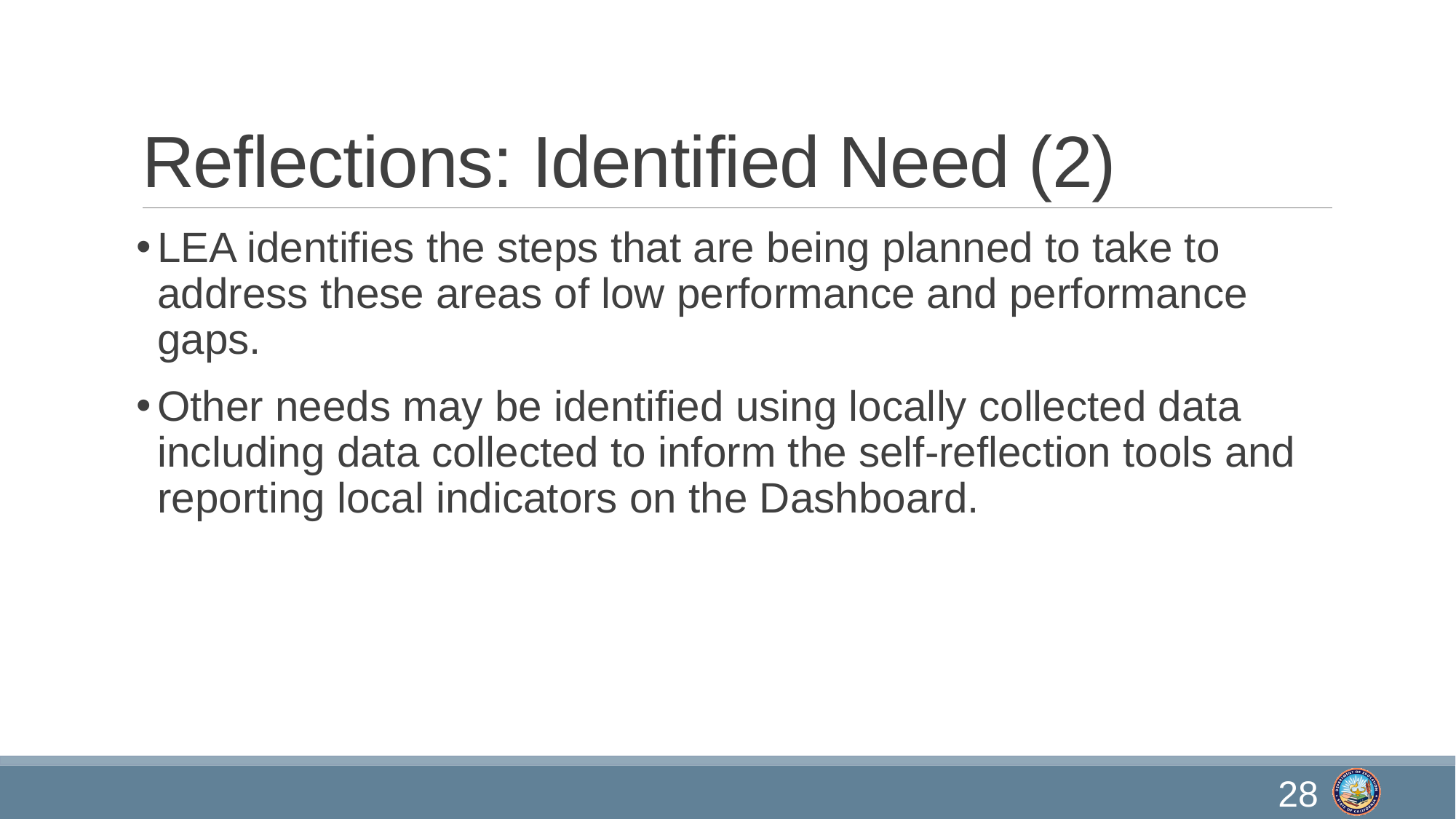

# Reflections: Identified Need (2)
LEA identifies the steps that are being planned to take to address these areas of low performance and performance gaps.
Other needs may be identified using locally collected data including data collected to inform the self-reflection tools and reporting local indicators on the Dashboard.

28